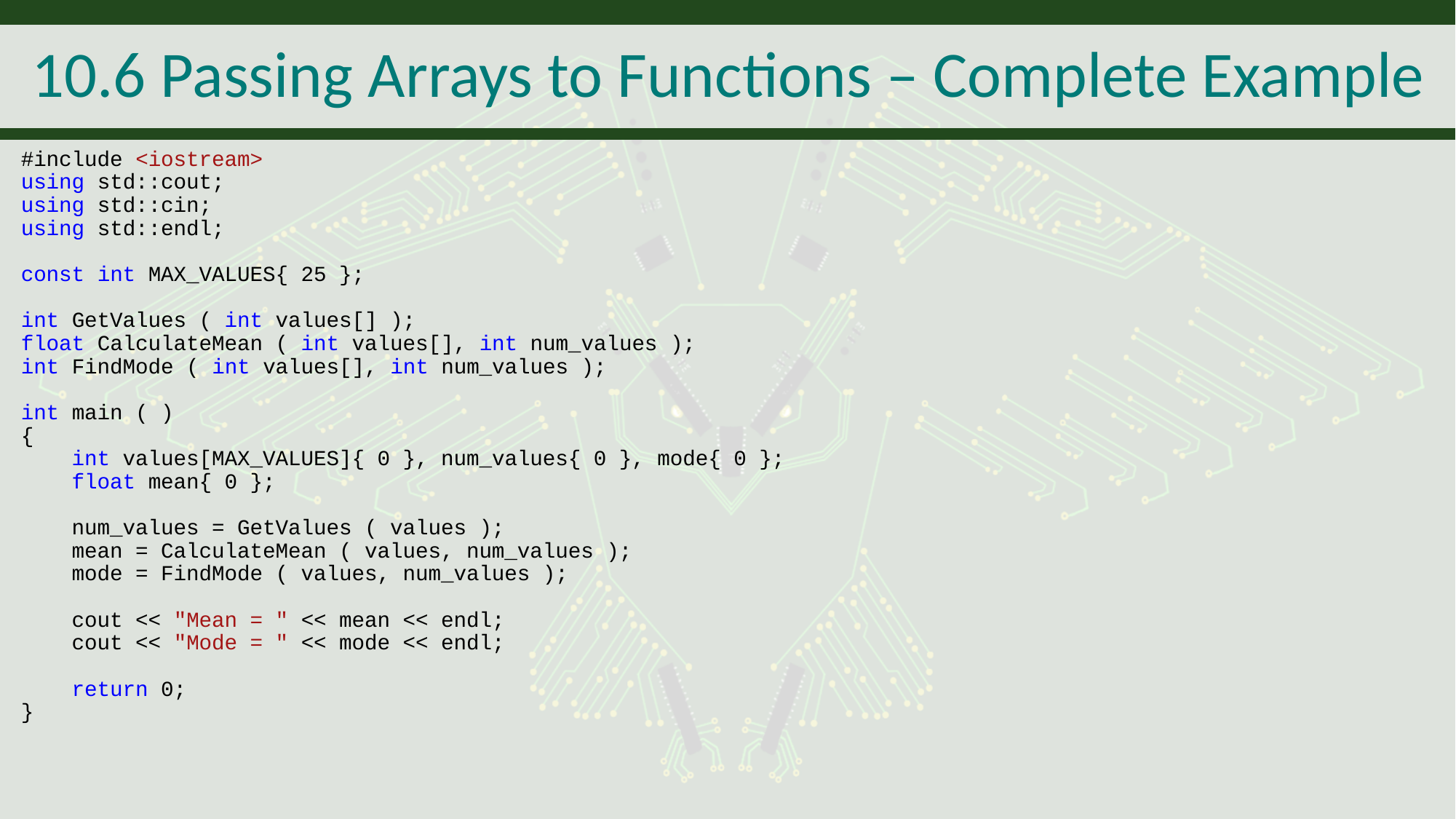

# 10.6 Passing Arrays to Functions – Complete Example
#include <iostream>
using std::cout;
using std::cin;
using std::endl;

const int MAX_VALUES{ 25 };

int GetValues ( int values[] );
float CalculateMean ( int values[], int num_values );
int FindMode ( int values[], int num_values );

int main ( )
{
    int values[MAX_VALUES]{ 0 }, num_values{ 0 }, mode{ 0 };
    float mean{ 0 };

    num_values = GetValues ( values );
    mean = CalculateMean ( values, num_values );
    mode = FindMode ( values, num_values );

    cout << "Mean = " << mean << endl;
    cout << "Mode = " << mode << endl;

    return 0;
}